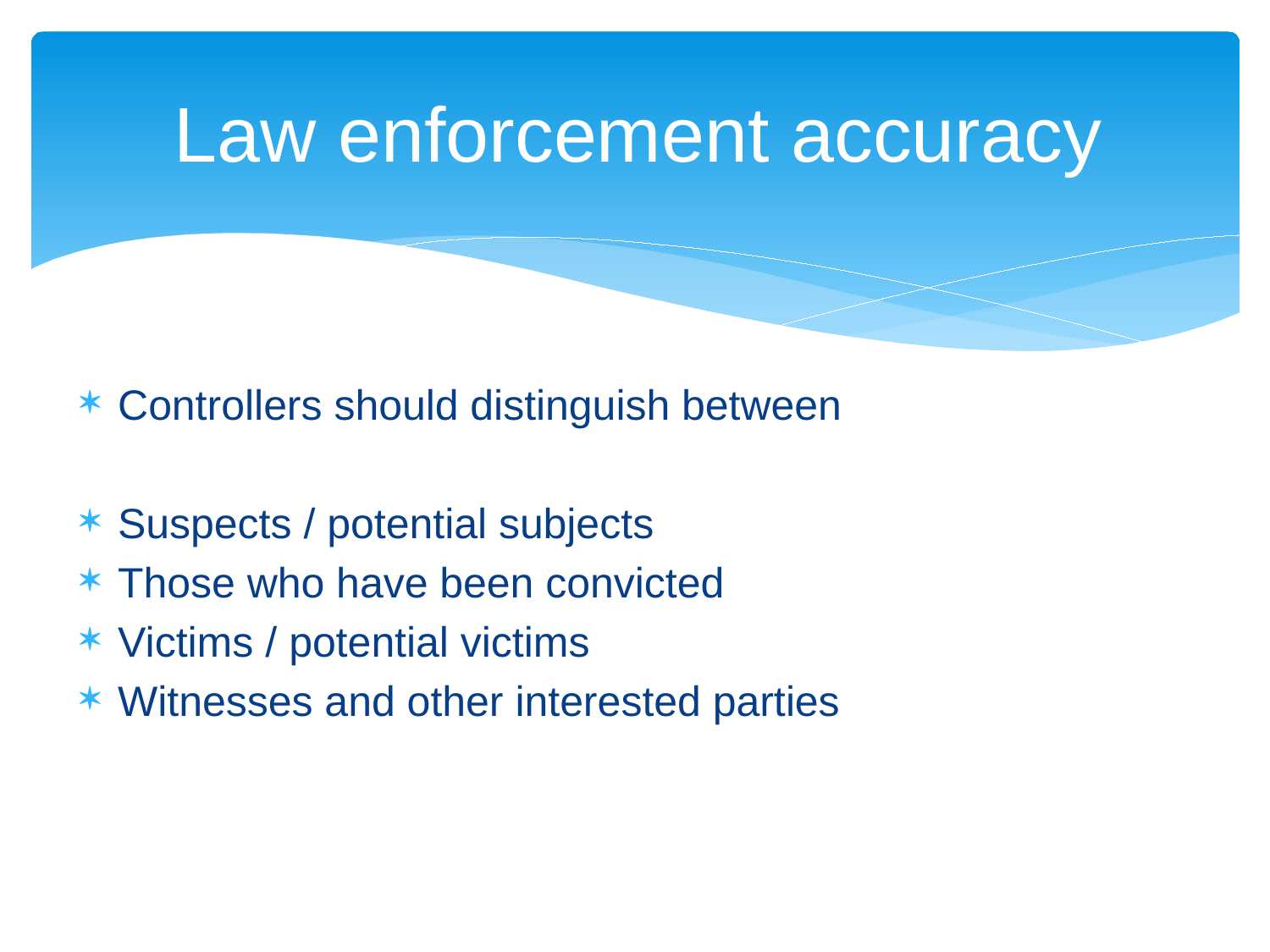

# Law enforcement accuracy
Controllers should distinguish between

Suspects / potential subjects
Those who have been convicted
Victims / potential victims
Witnesses and other interested parties